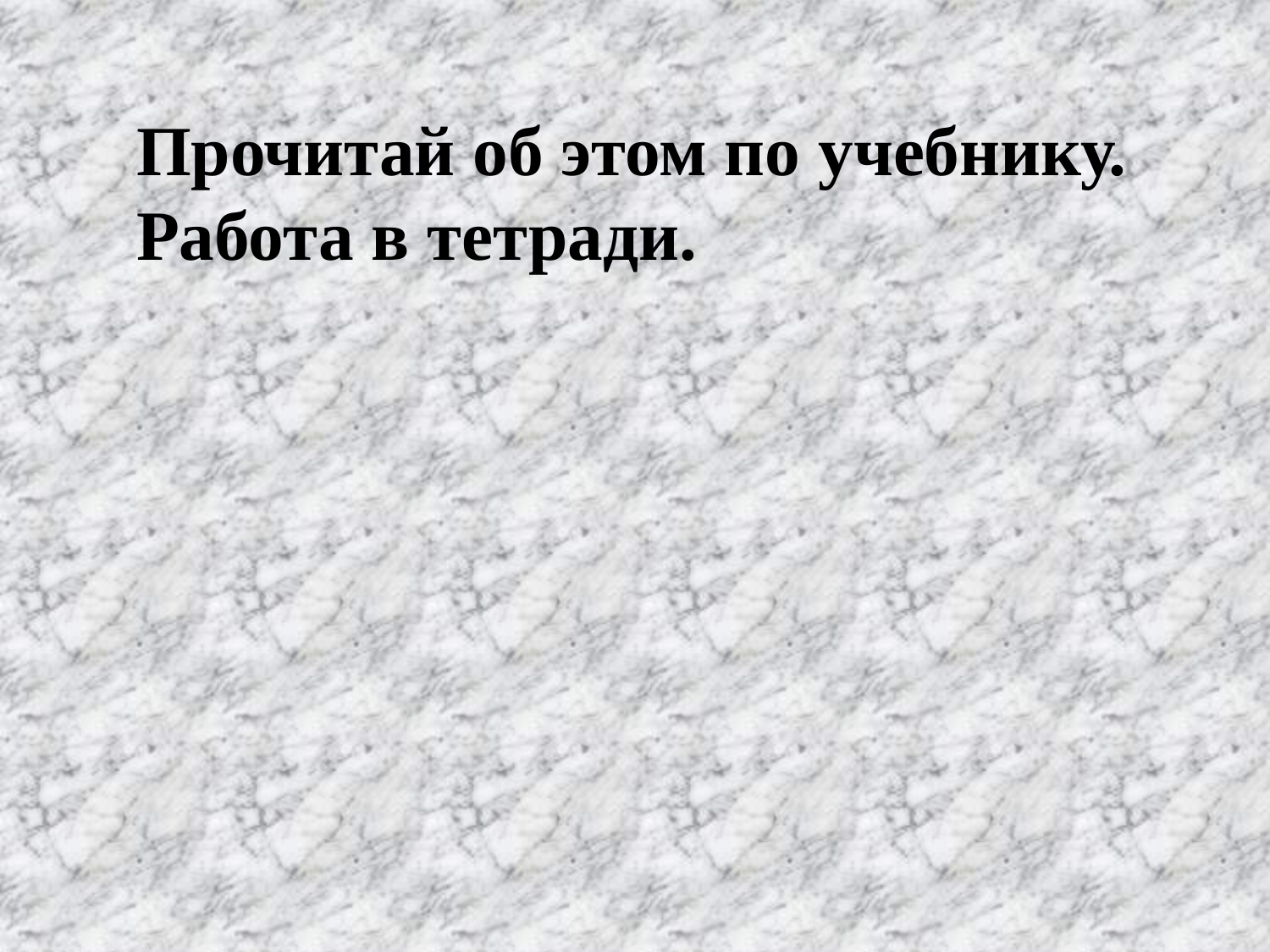

Прочитай об этом по учебнику.
Работа в тетради.